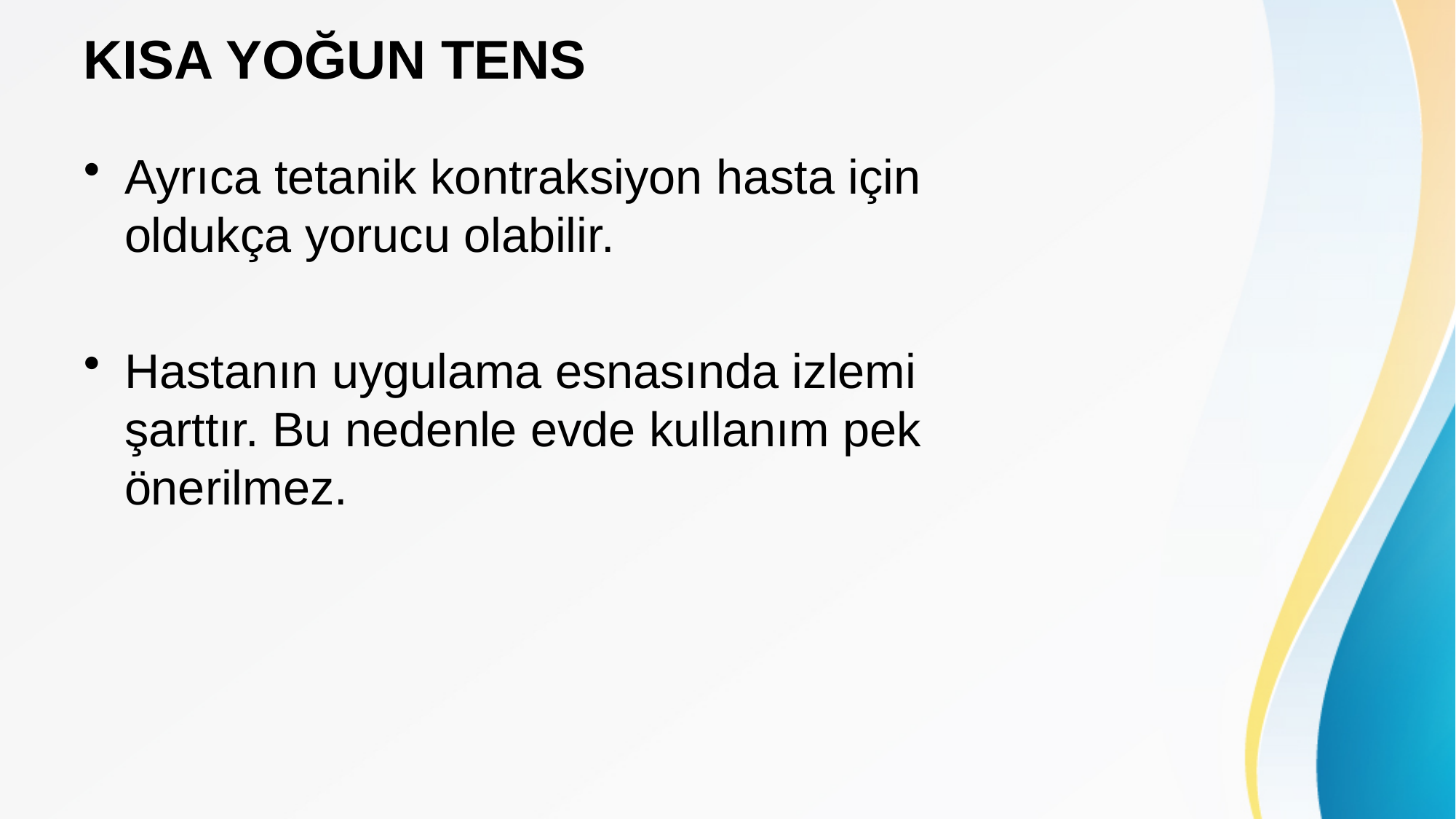

# KISA YOĞUN TENS
Ayrıca tetanik kontraksiyon hasta için oldukça yorucu olabilir.

Hastanın uygulama esnasında izlemi şarttır. Bu nedenle evde kullanım pek önerilmez.